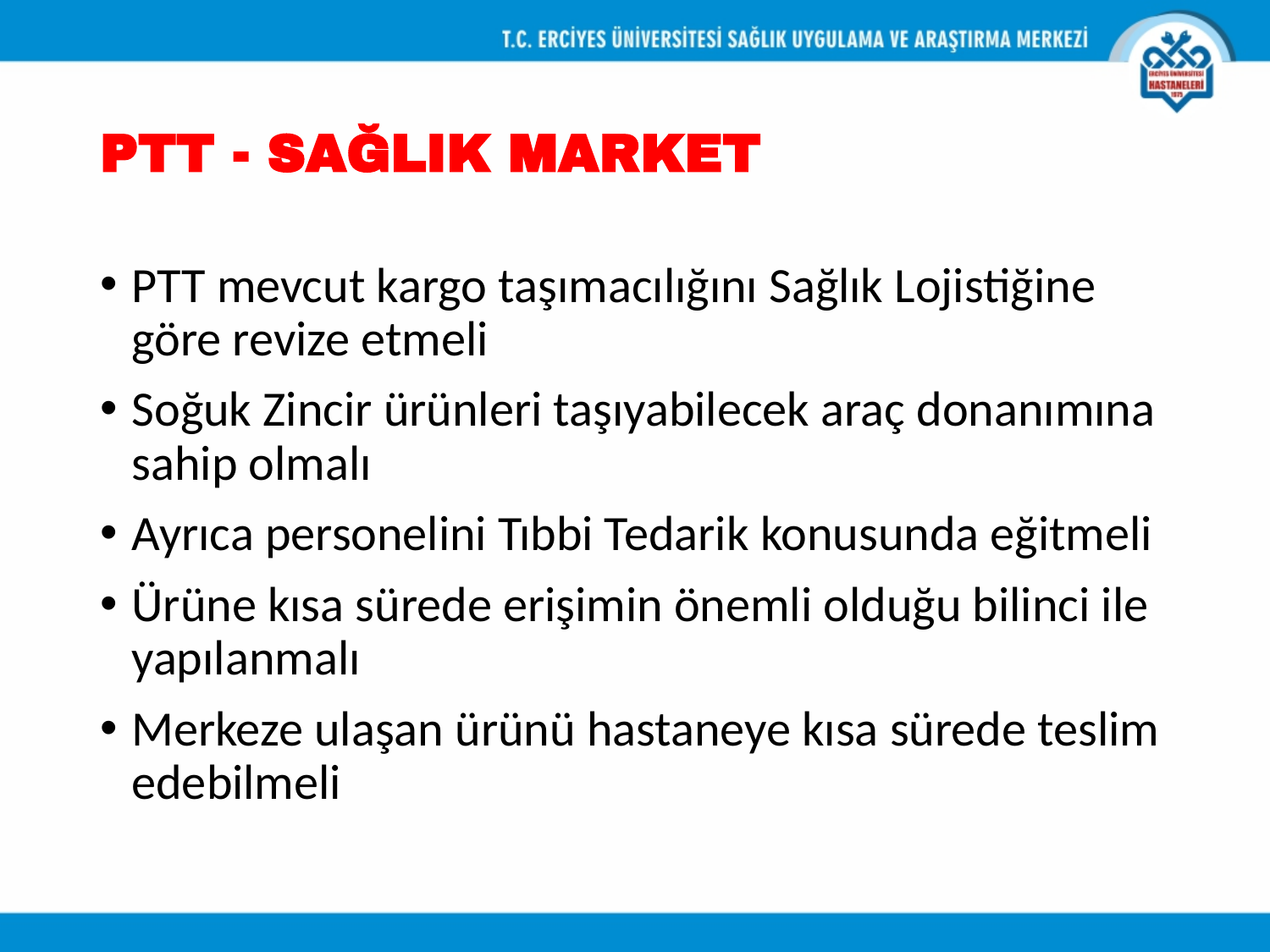

# PTT - SAĞLIK MARKET
PTT mevcut kargo taşımacılığını Sağlık Lojistiğine göre revize etmeli
Soğuk Zincir ürünleri taşıyabilecek araç donanımına sahip olmalı
Ayrıca personelini Tıbbi Tedarik konusunda eğitmeli
Ürüne kısa sürede erişimin önemli olduğu bilinci ile yapılanmalı
Merkeze ulaşan ürünü hastaneye kısa sürede teslim edebilmeli